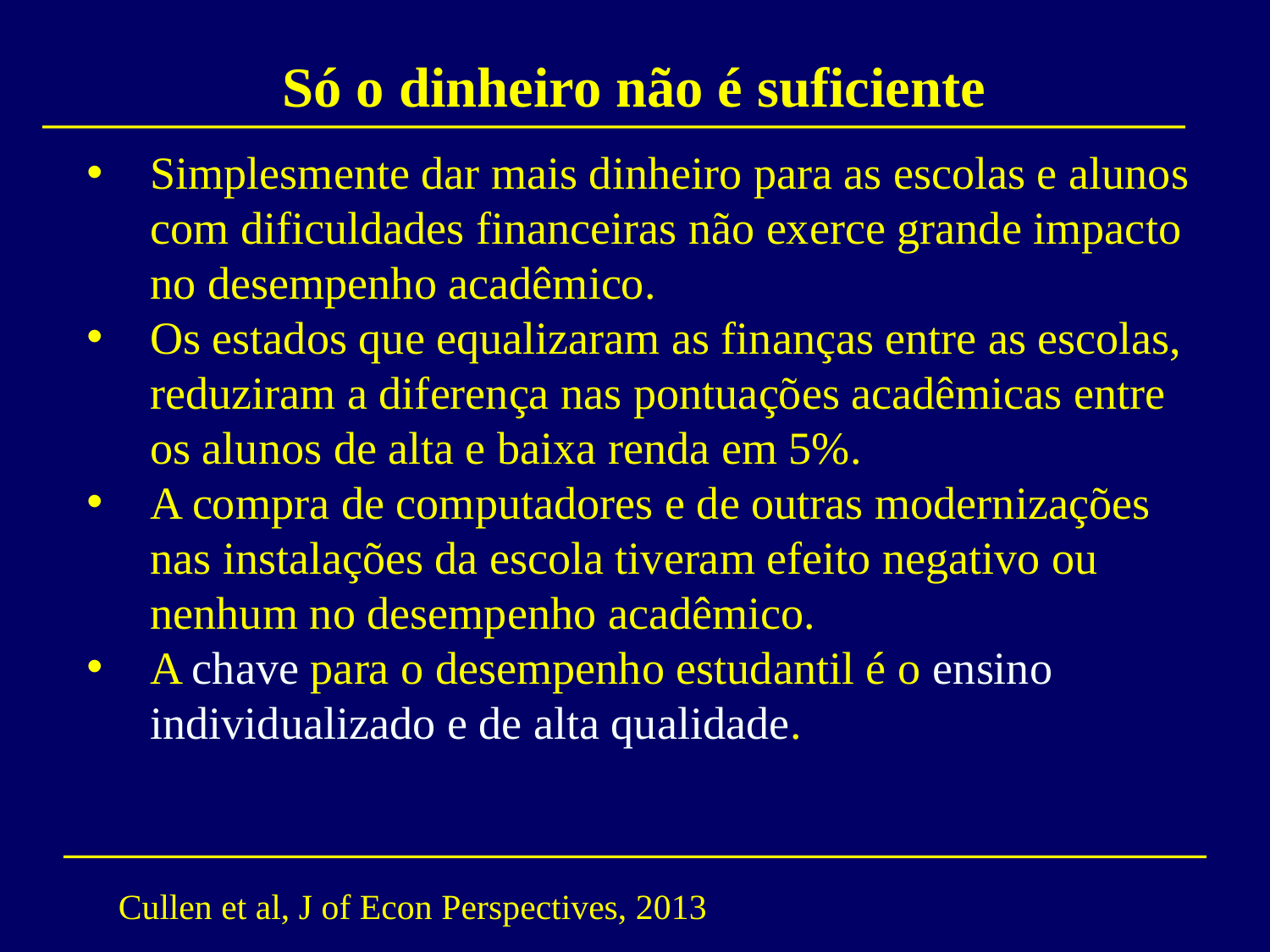

# Só o dinheiro não é suficiente

Simplesmente dar mais dinheiro para as escolas e alunos com dificuldades financeiras não exerce grande impacto no desempenho acadêmico.
Os estados que equalizaram as finanças entre as escolas, reduziram a diferença nas pontuações acadêmicas entre os alunos de alta e baixa renda em 5%.
A compra de computadores e de outras modernizações nas instalações da escola tiveram efeito negativo ou nenhum no desempenho acadêmico.
A chave para o desempenho estudantil é o ensino individualizado e de alta qualidade.

Cullen et al, J of Econ Perspectives, 2013